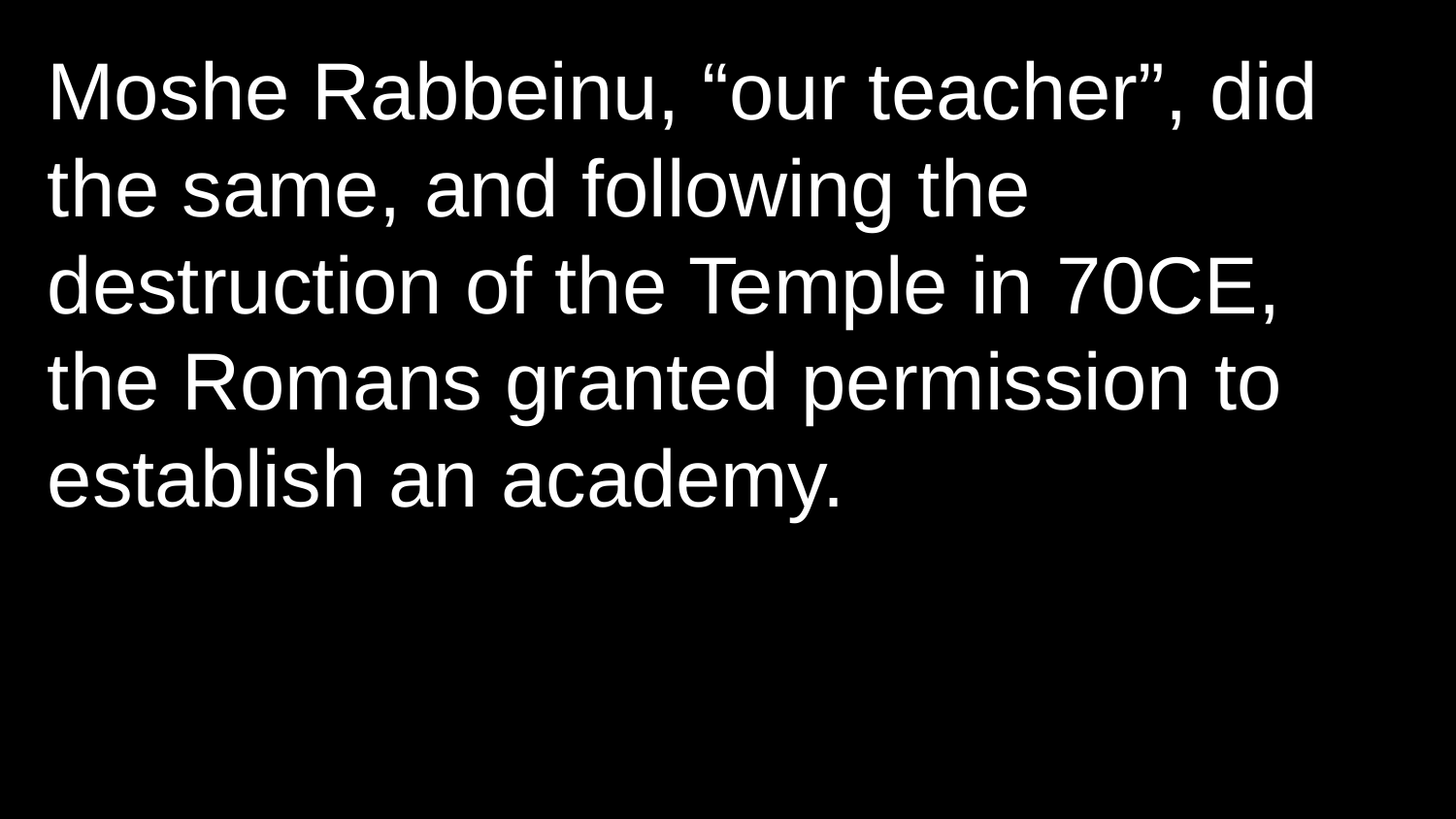

Moshe Rabbeinu, “our teacher”, did the same, and following the destruction of the Temple in 70CE, the Romans granted permission to establish an academy.